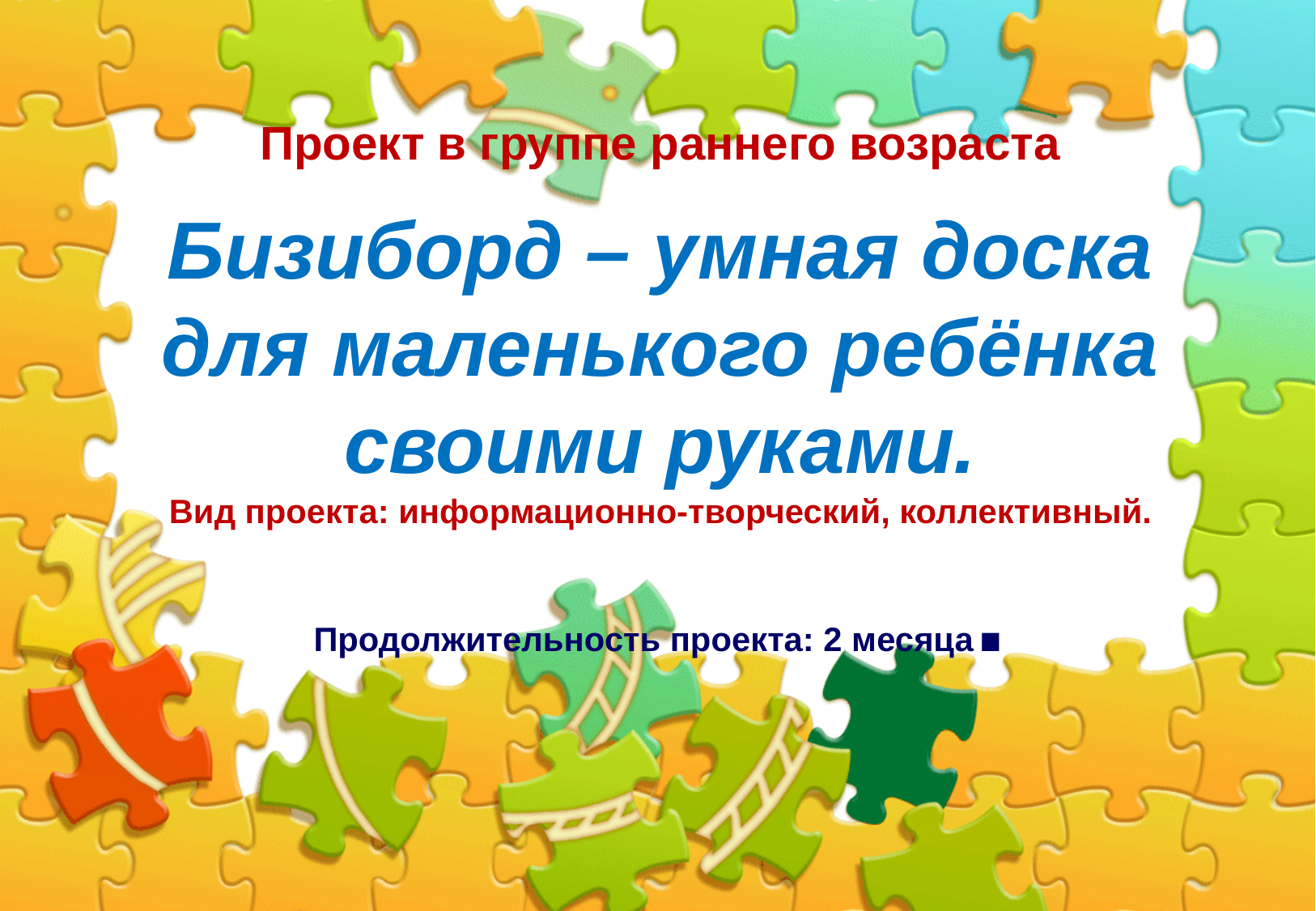

# Проект в группе раннего возраста Бизиборд – умная доска для маленького ребёнка своими руками. Вид проекта: информационно-творческий, коллективный. Продолжительность проекта: 2 месяца.